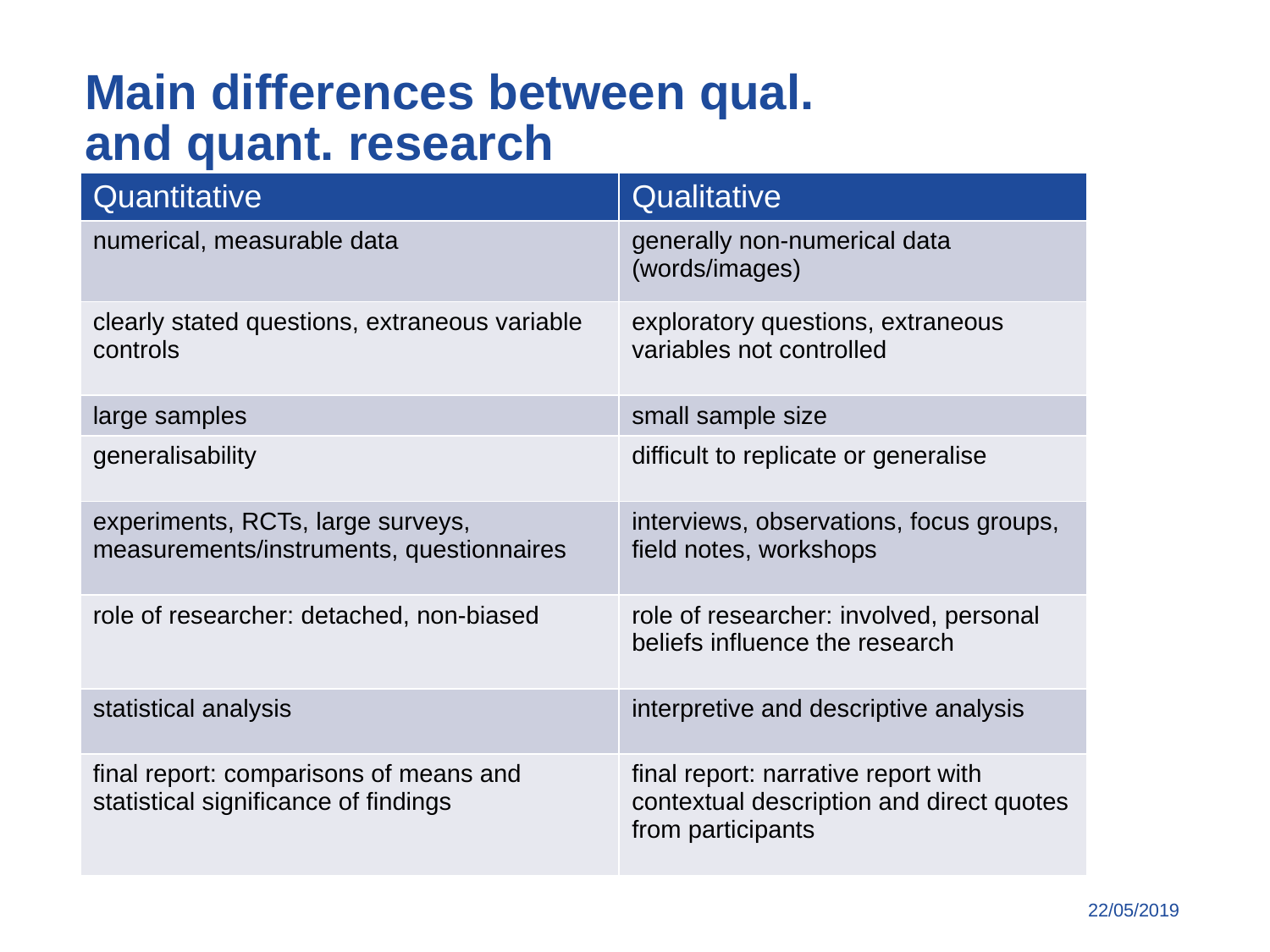

Main differences between qual. and quant. research
| Quantitative | Qualitative |
| --- | --- |
| numerical, measurable data | generally non-numerical data (words/images) |
| clearly stated questions, extraneous variable controls | exploratory questions, extraneous variables not controlled |
| large samples | small sample size |
| generalisability | difficult to replicate or generalise |
| experiments, RCTs, large surveys, measurements/instruments, questionnaires | interviews, observations, focus groups, field notes, workshops |
| role of researcher: detached, non-biased | role of researcher: involved, personal beliefs influence the research |
| statistical analysis | interpretive and descriptive analysis |
| final report: comparisons of means and statistical significance of findings | final report: narrative report with contextual description and direct quotes from participants |